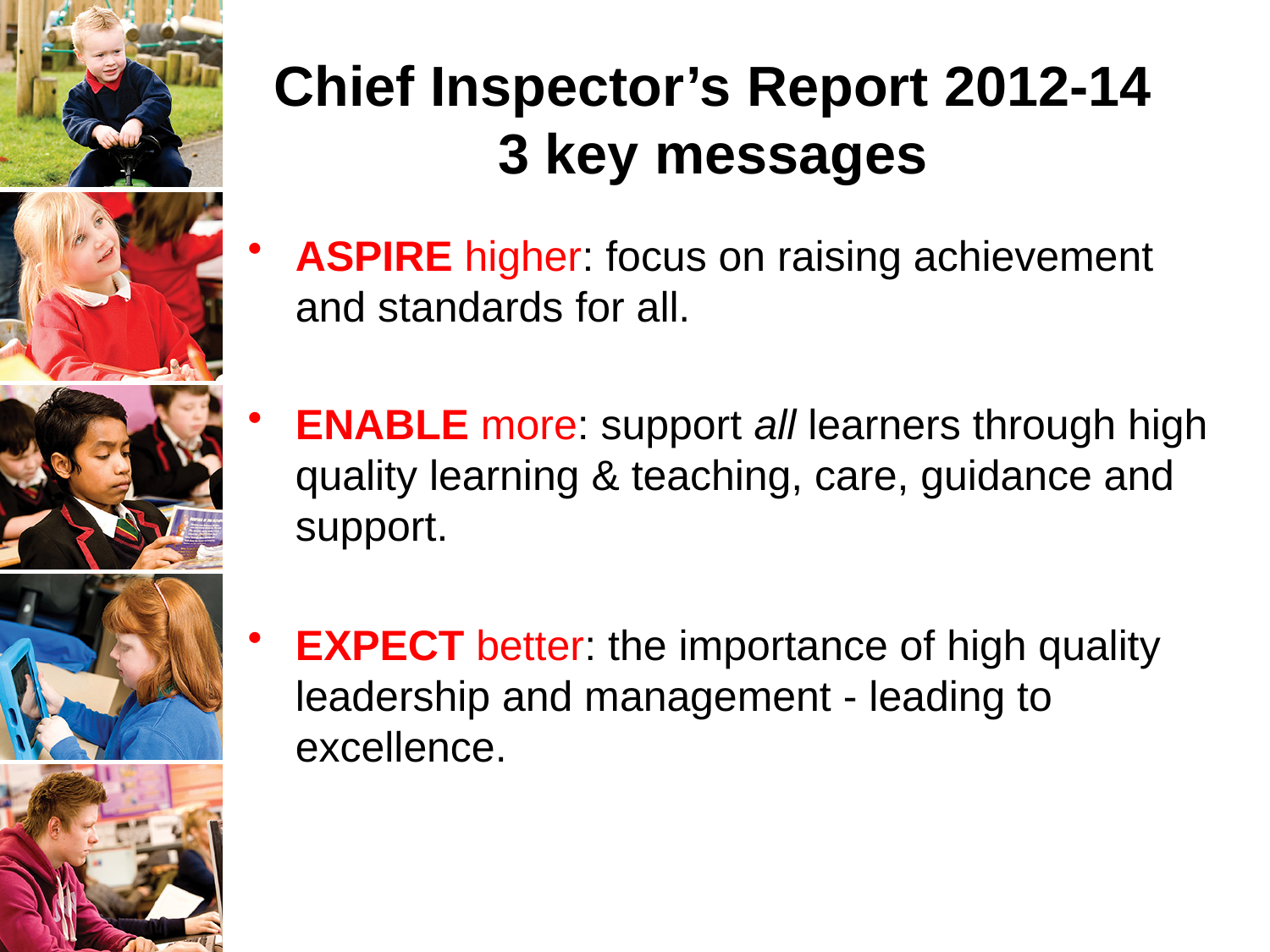

# Chief Inspector’s Report 2012-14 3 key messages
ASPIRE higher: focus on raising achievement and standards for all.

ENABLE more: support all learners through high quality learning & teaching, care, guidance and support.

EXPECT better: the importance of high quality leadership and management - leading to excellence.